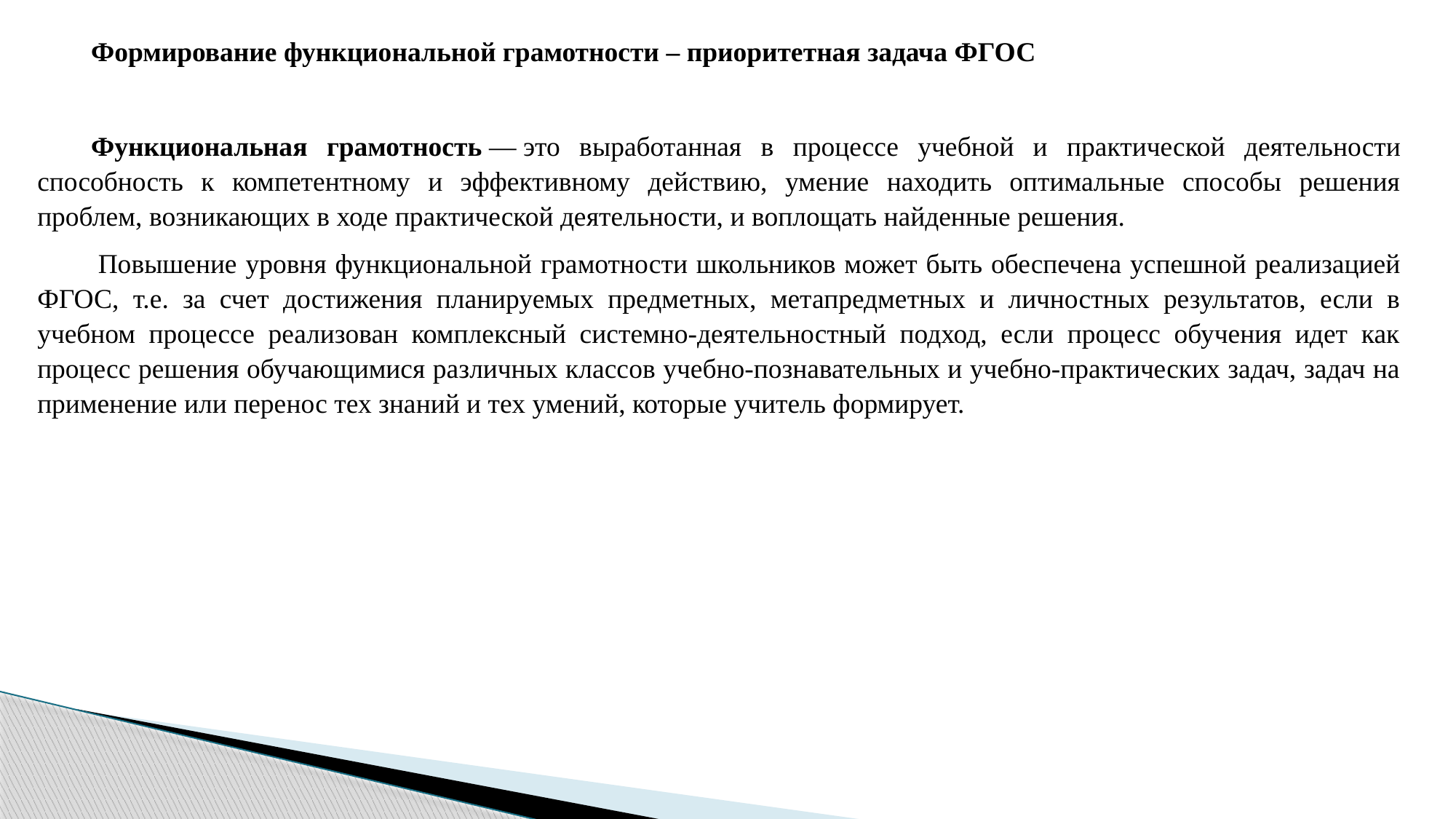

Формирование функциональной грамотности – приоритетная задача ФГОС

Функциональная грамотность — это выработанная в процессе учебной и практической деятельности способность к компетентному и эффективному действию, умение находить оптимальные способы решения проблем, возникающих в ходе практической деятельности, и воплощать найденные решения.
 Повышение уровня функциональной грамотности школьников может быть обеспечена успешной реализацией ФГОС, т.е. за счет достижения планируемых предметных, метапредметных и личностных результатов, если в учебном процессе реализован комплексный системно-деятельностный подход, если процесс обучения идет как процесс решения обучающимися различных классов учебно-познавательных и учебно-практических задач, задач на применение или перенос тех знаний и тех умений, которые учитель формирует.